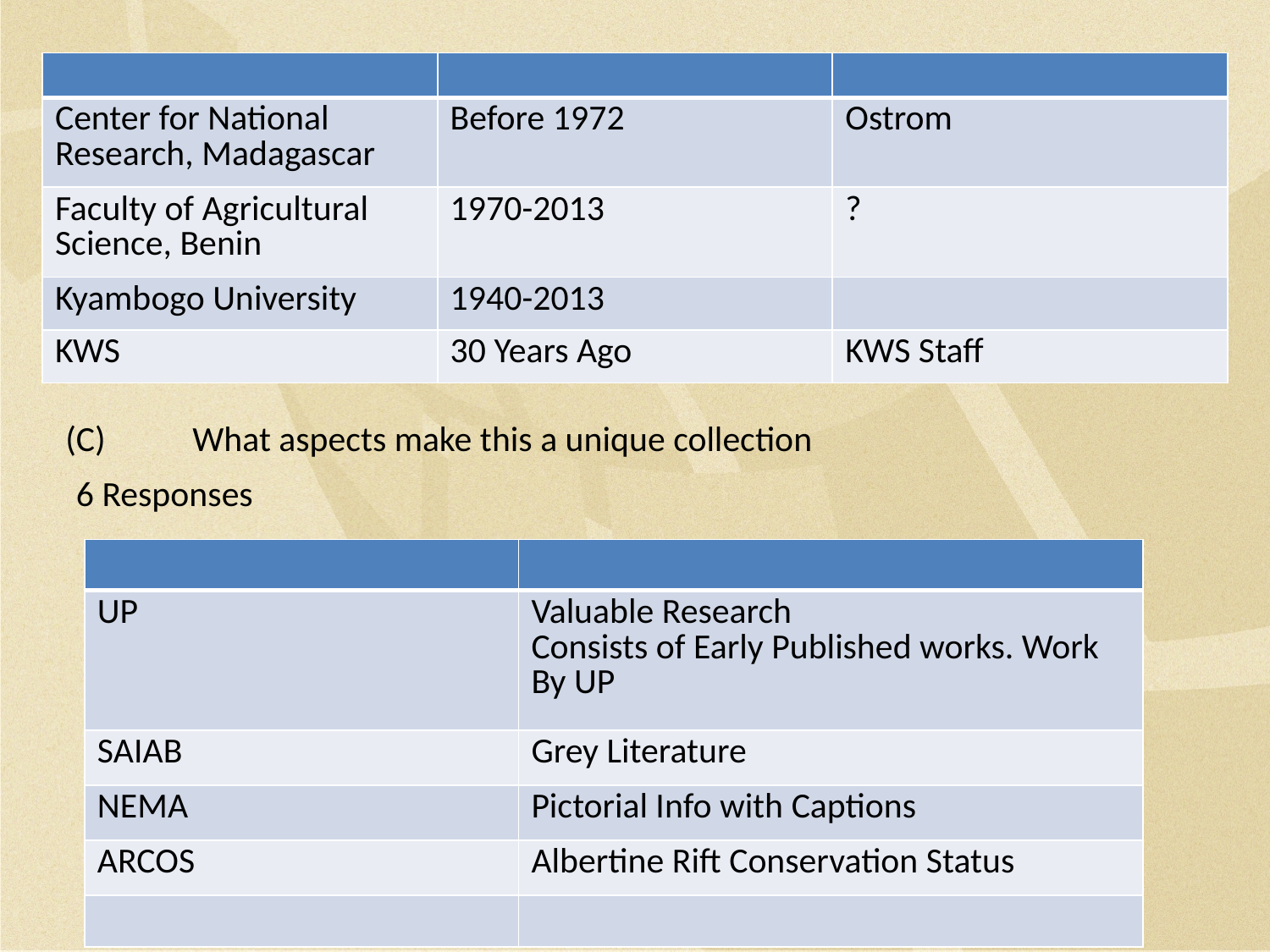

|  |  |  |
| --- | --- | --- |
| Center for National Research, Madagascar | Before 1972 | Ostrom |
| Faculty of Agricultural Science, Benin | 1970-2013 | ? |
| Kyambogo University | 1940-2013 |  |
| KWS | 30 Years Ago | KWS Staff |
(C)	What aspects make this a unique collection
6 Responses

|  |  |
| --- | --- |
| UP | Valuable Research Consists of Early Published works. Work By UP |
| SAIAB | Grey Literature |
| NEMA | Pictorial Info with Captions |
| ARCOS | Albertine Rift Conservation Status |
|  |  |